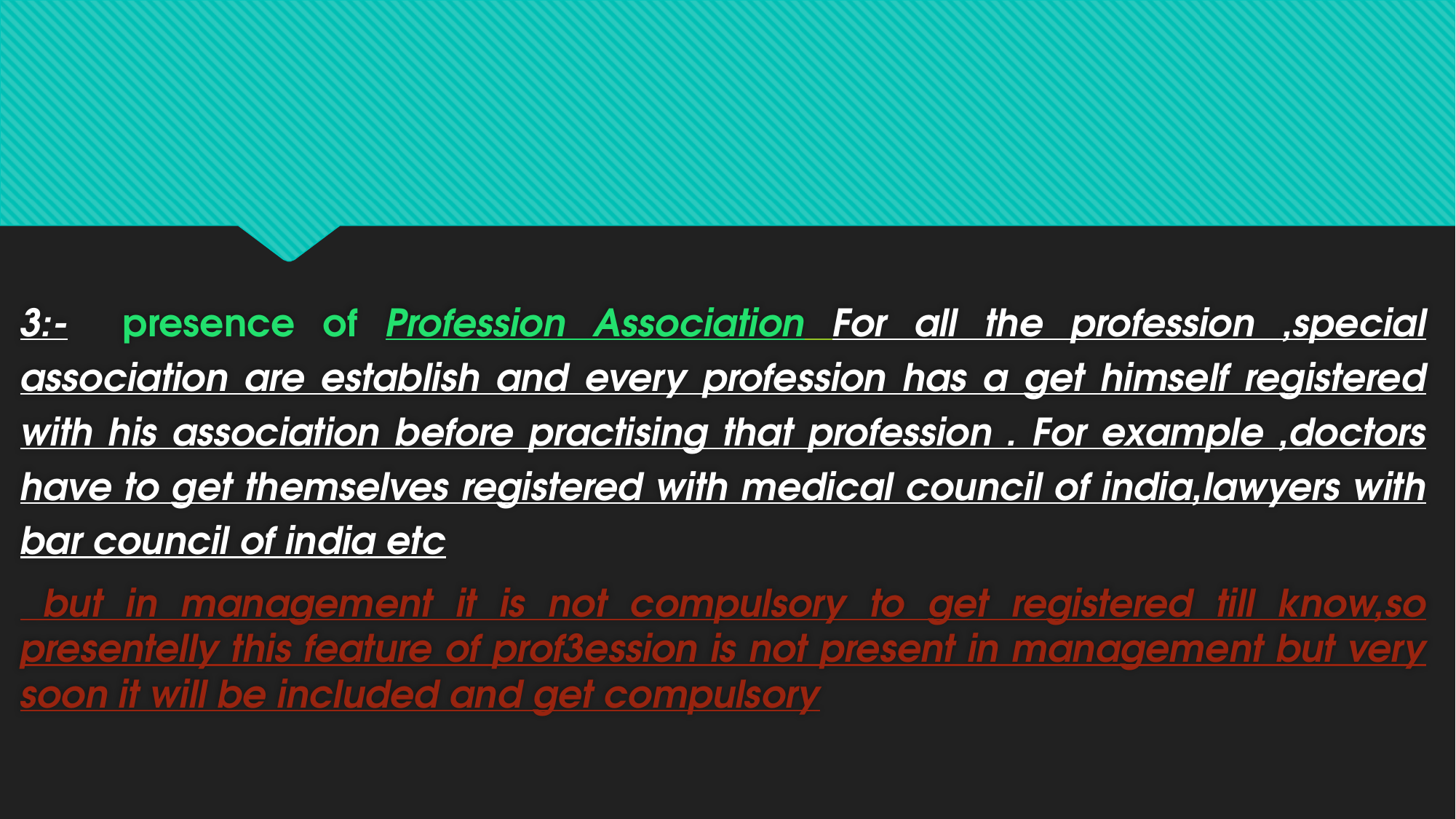

#

3:-  presence of Profession Association For all the profession ,special association are establish and every profession has a get himself registered with his association before practising that profession . For example ,doctors have to get themselves registered with medical council of india,lawyers with bar council of india etc
 but in management it is not compulsory to get registered till know,so presentelly this feature of prof3ession is not present in management but very soon it will be included and get compulsory